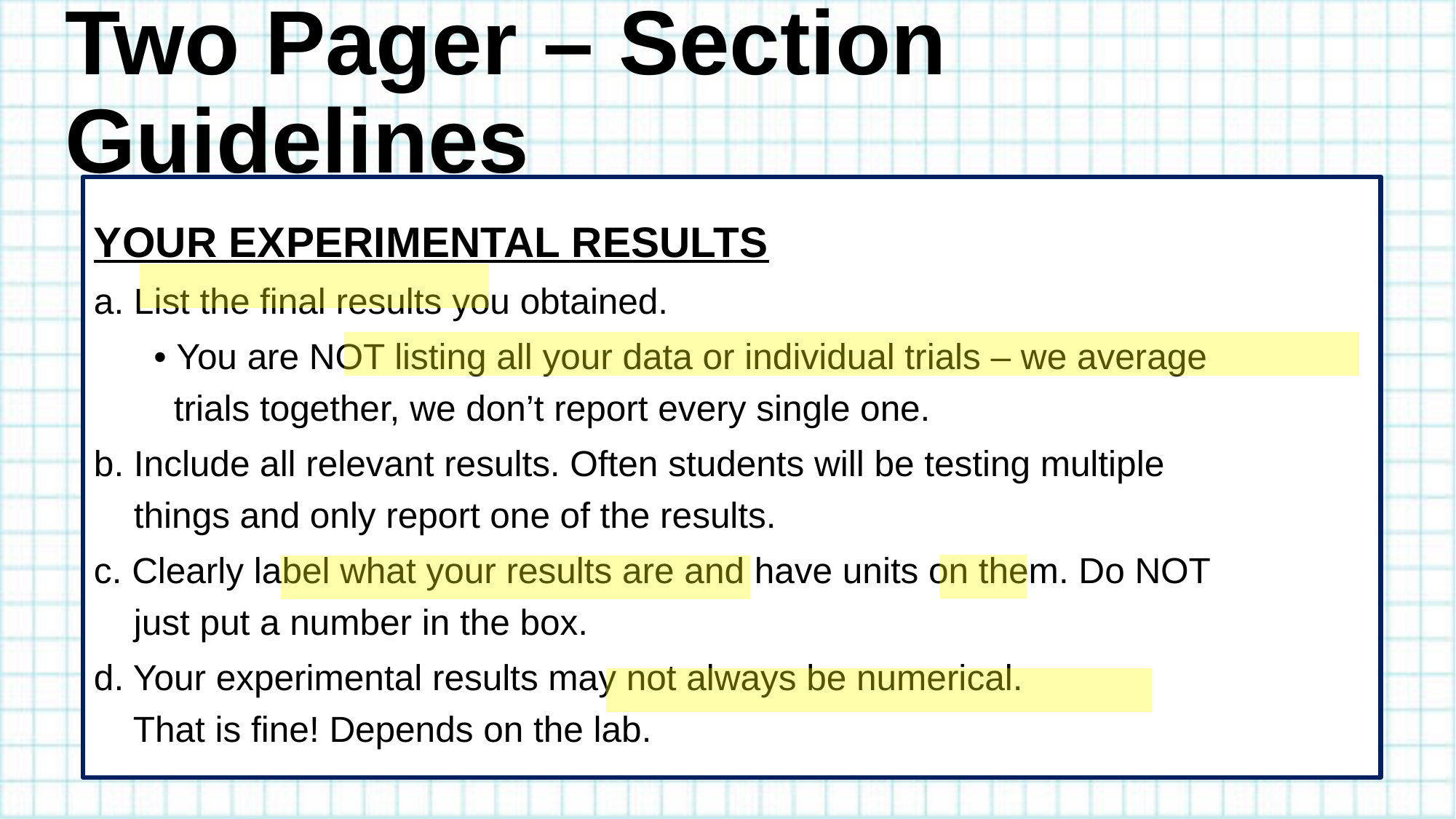

# Two Pager – Section Guidelines
YOUR EXPERIMENTAL RESULTS
a. List the final results you obtained.
      • You are NOT listing all your data or individual trials – we average
        trials together, we don’t report every single one.
b. Include all relevant results. Often students will be testing multiple
    things and only report one of the results.
c. Clearly label what your results are and have units on them. Do NOT
    just put a number in the box.
d. Your experimental results may not always be numerical.
    That is fine! Depends on the lab.